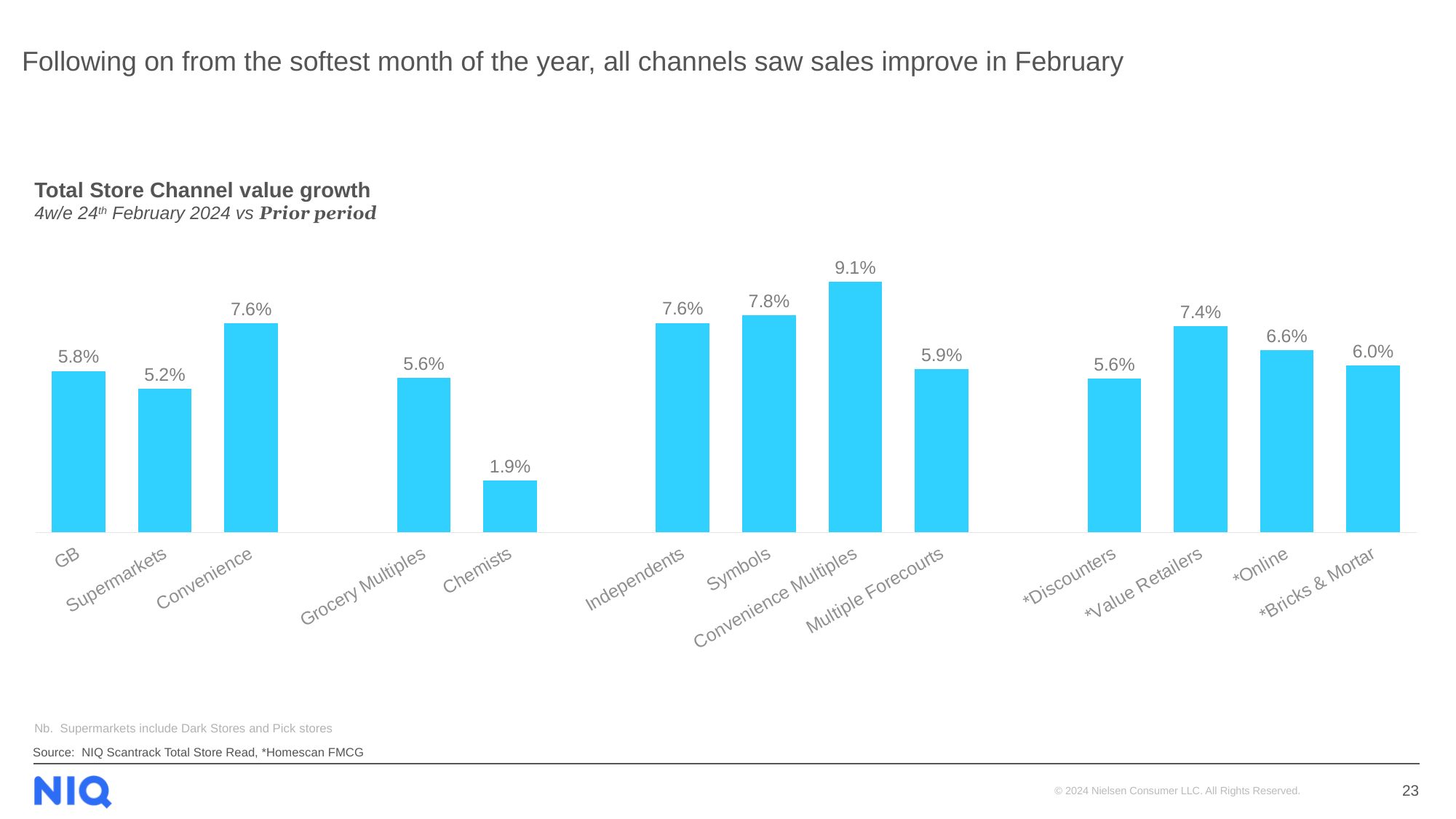

# Following on from the softest month of the year, all channels saw sales improve in February
Total Store Channel value growth
4w/e 24th February 2024 vs Prior period

### Chart

| Category | GB |
|---|---|
| GB | 0.05830895693904825 |
| Supermarkets | 0.05196928988021843 |
| Convenience | 0.0755559851938461 |
|   | None |
| Grocery Multiples | 0.05575849907295427 |
| Chemists | 0.01875277119898322 |
|  | None |
| Independents | 0.0756521300766324 |
| Symbols | 0.0783683428014228 |
| Convenience Multiples | 0.09055805307277609 |
| Multiple Forecourts | 0.0590755032049366 |
|  | None |
| *Discounters | 0.05557980401301399 |
| *Value Retailers | 0.07436145920277482 |
| *Online | 0.06575380910787798 |
| *Bricks & Mortar | 0.060334301477979135 |
Nb.  Supermarkets include Dark Stores and Pick stores
Source:  NIQ Scantrack Total Store Read, *Homescan FMCG
23